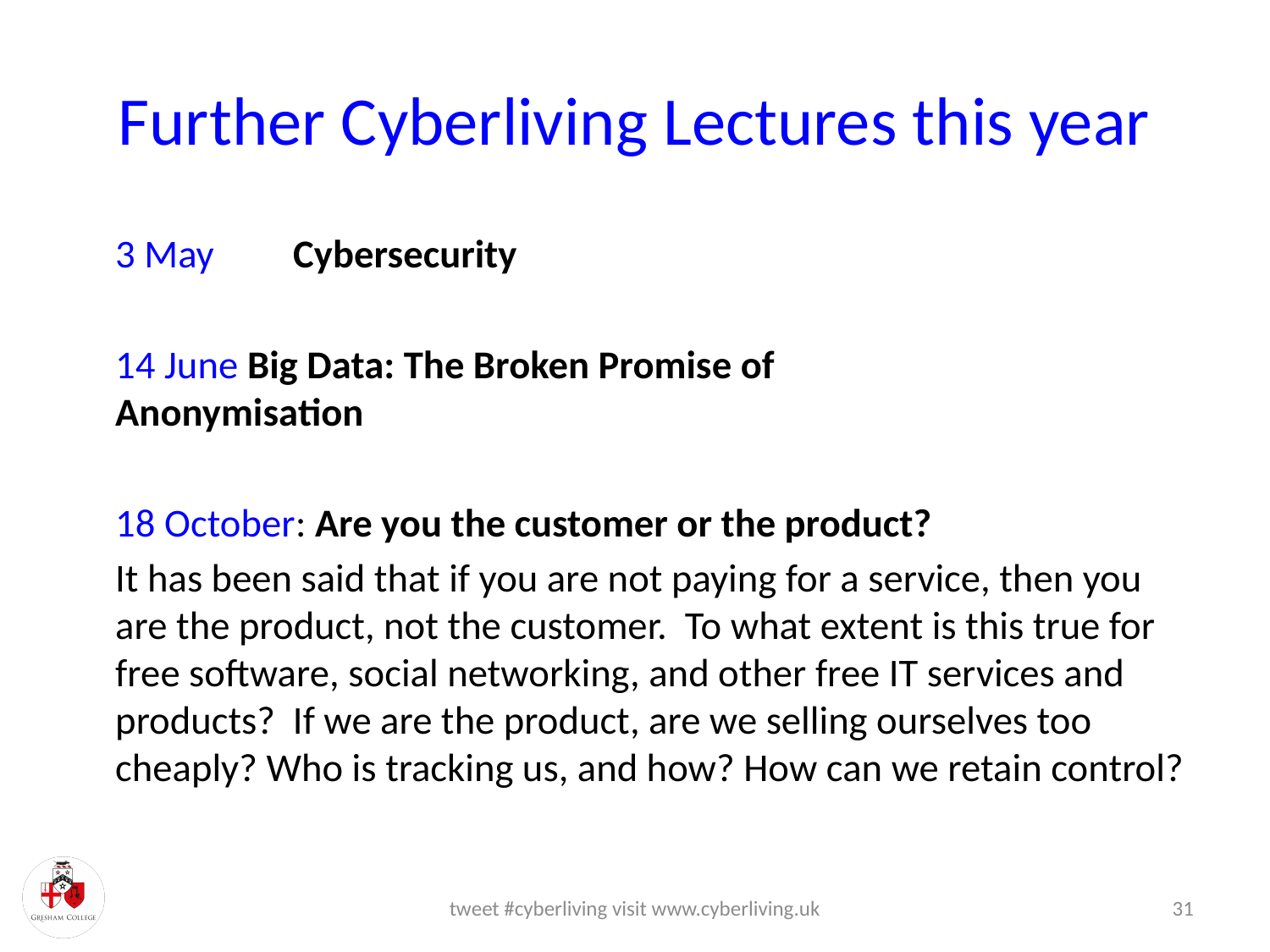

# Further Cyberliving Lectures this year
	3 May	Cybersecurity

	14 June Big Data: The Broken Promise of 							                  Anonymisation

18 October: Are you the customer or the product?
It has been said that if you are not paying for a service, then you are the product, not the customer.  To what extent is this true for free software, social networking, and other free IT services and products?  If we are the product, are we selling ourselves too cheaply? Who is tracking us, and how? How can we retain control?
tweet #cyberliving visit www.cyberliving.uk
31